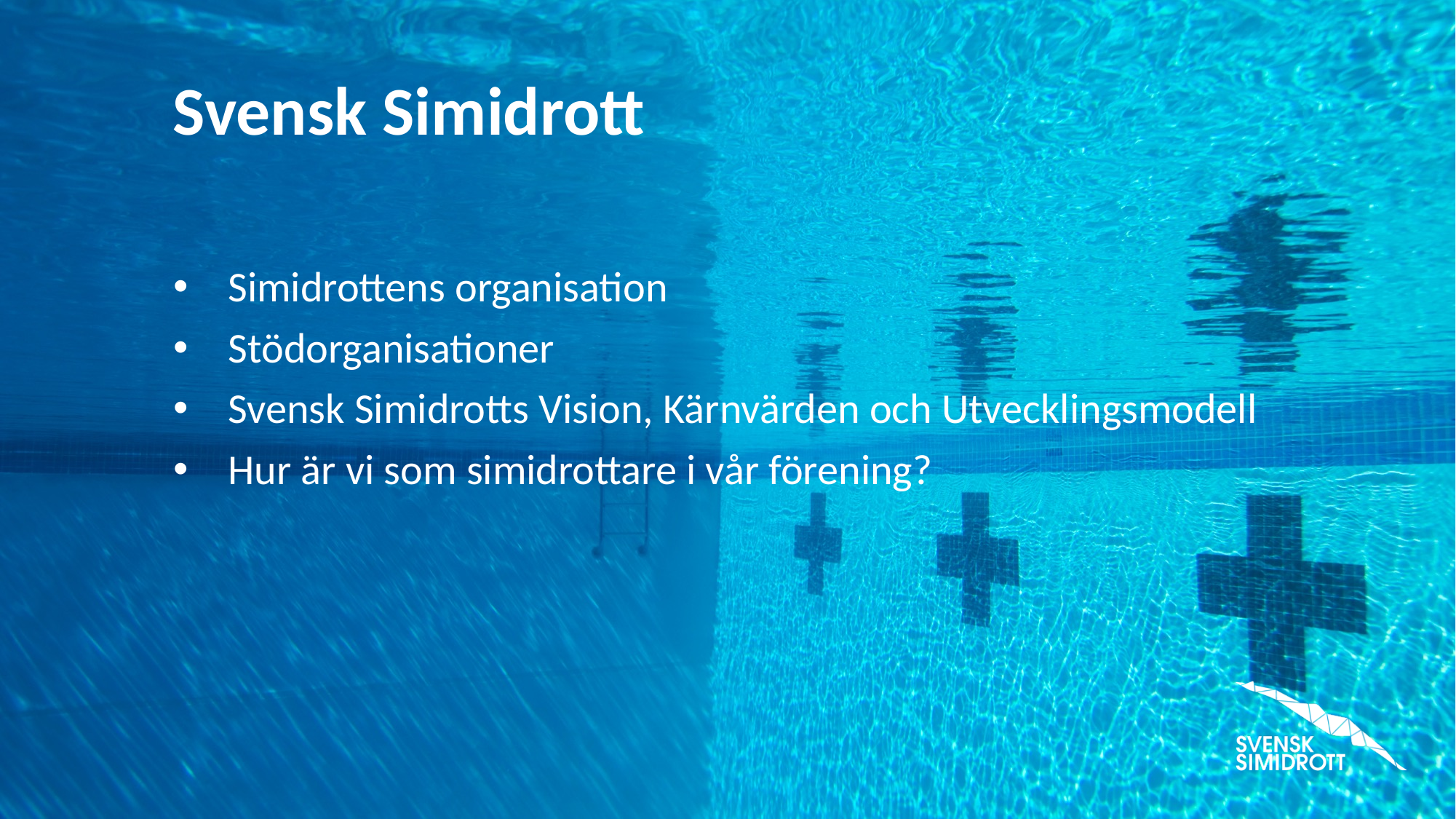

# Svensk Simidrott
Simidrottens organisation
Stödorganisationer
Svensk Simidrotts Vision, Kärnvärden och Utvecklingsmodell
Hur är vi som simidrottare i vår förening?